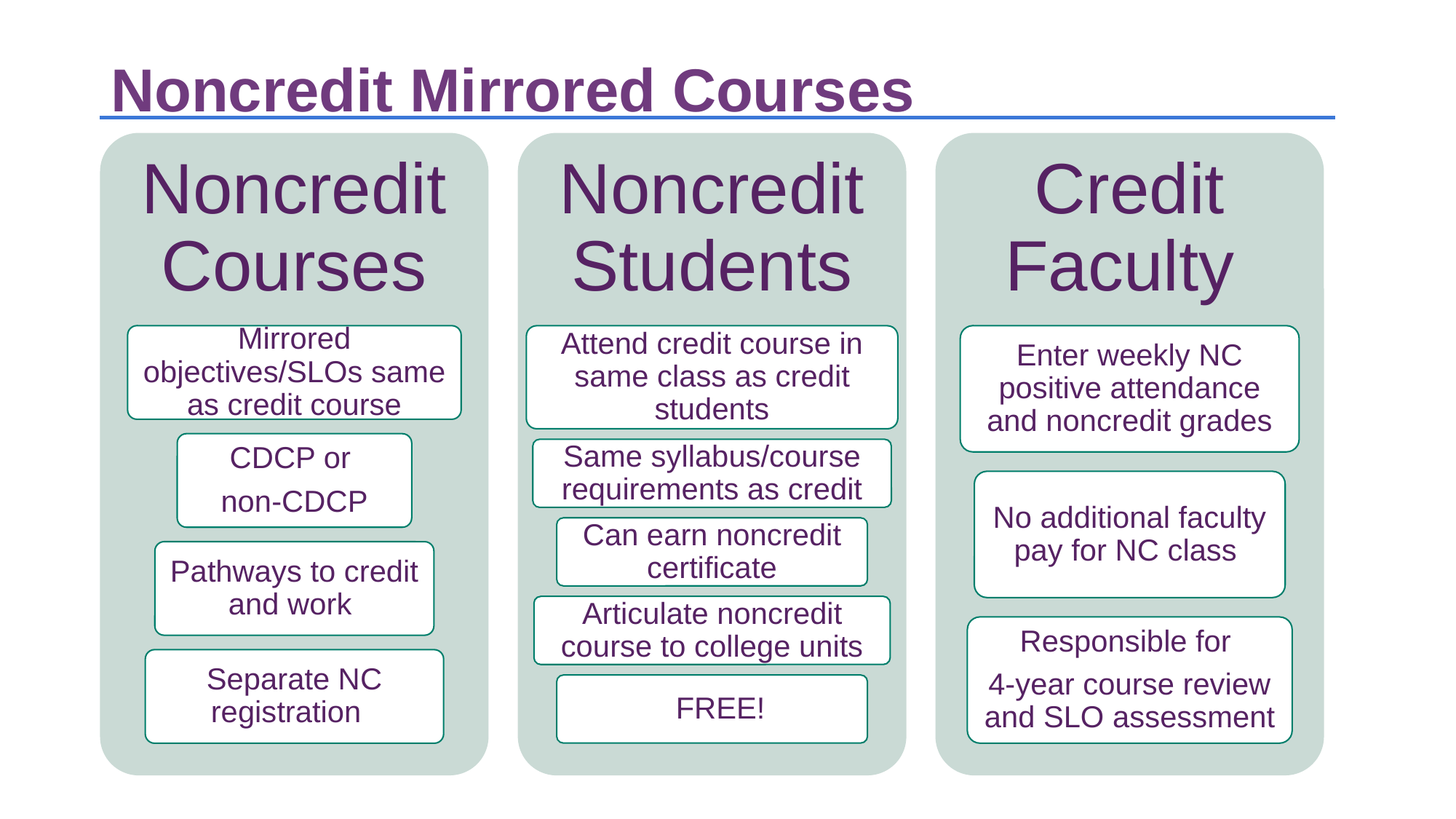

# Noncredit Mirrored Courses

Noncredit Courses

Noncredit Students

Credit Faculty

Mirrored objectives/SLOs same as credit course
Attend credit course in same class as credit students
Enter weekly NC positive attendance and noncredit grades

CDCP or
non-CDCP

Same syllabus/course requirements as credit

No additional faculty pay for NC class

Can earn noncredit certificate

Pathways to credit and work

Articulate noncredit course to college units

Responsible for
4-year course review and SLO assessment

Separate NC registration

  FREE!